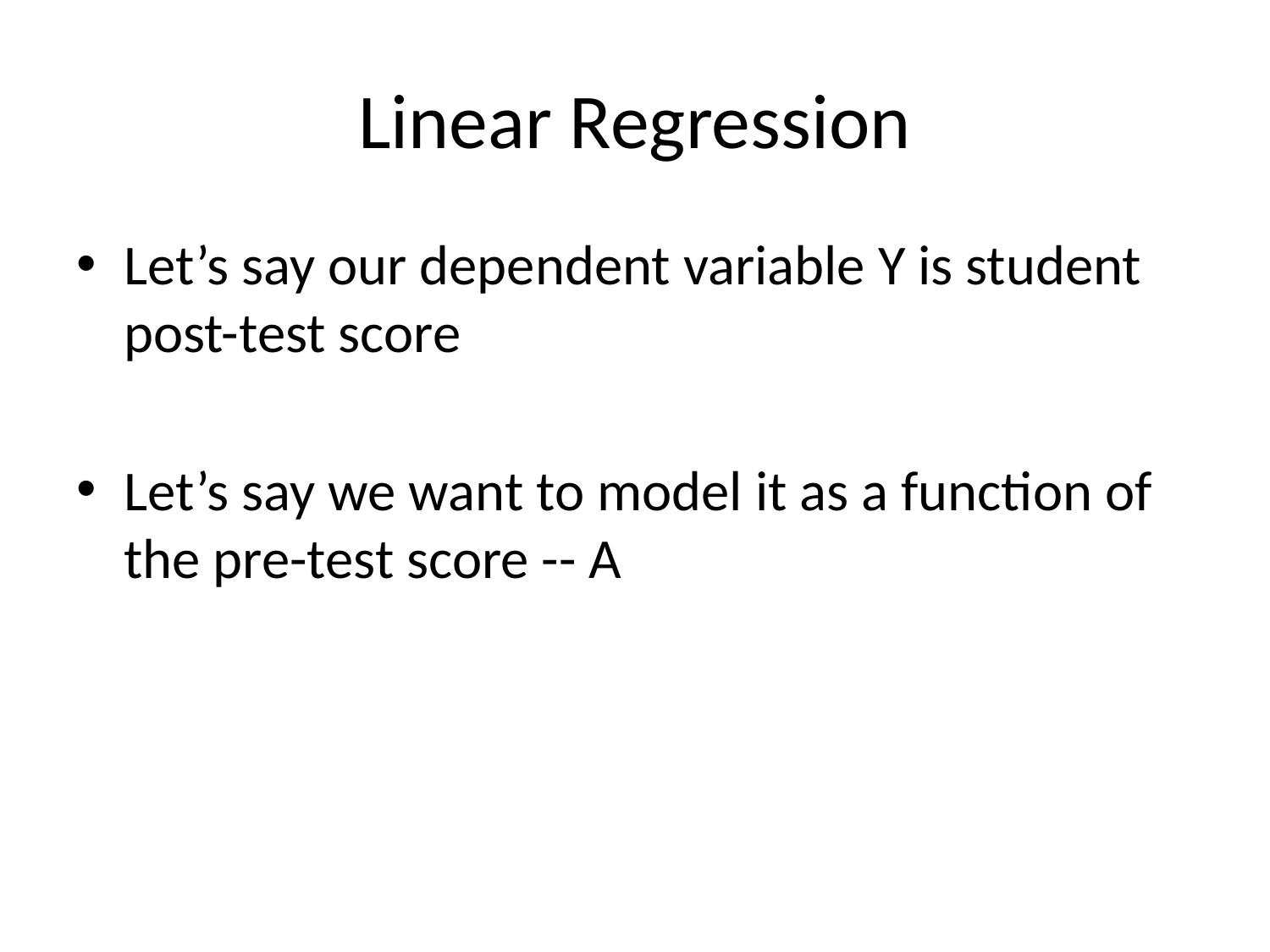

# Linear Regression
Let’s say our dependent variable Y is student post-test score

Let’s say we want to model it as a function of the pre-test score -- A